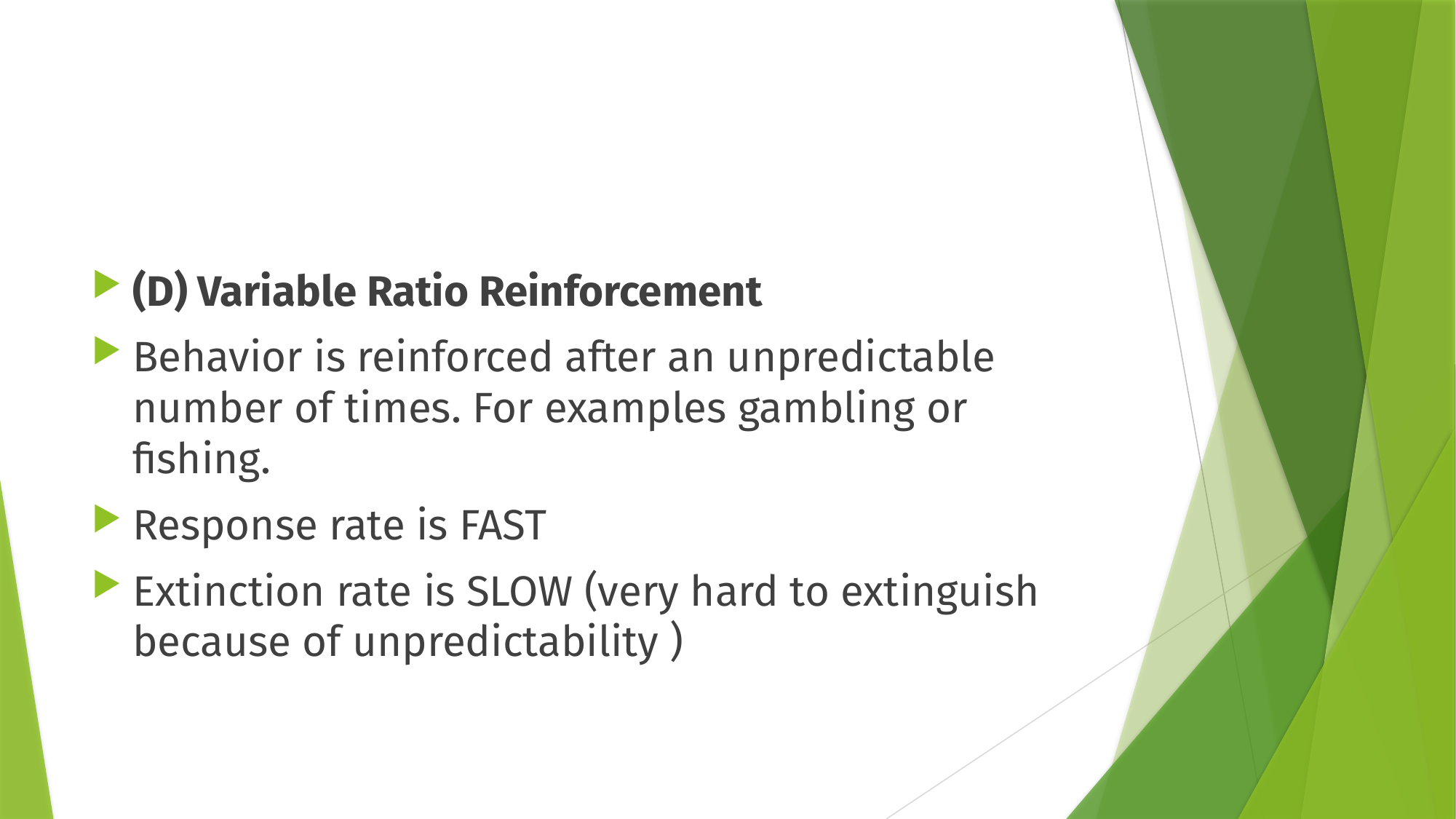

#
(D) Variable Ratio Reinforcement
Behavior is reinforced after an unpredictable number of times. For examples gambling or fishing.
Response rate is FAST
Extinction rate is SLOW (very hard to extinguish because of unpredictability )